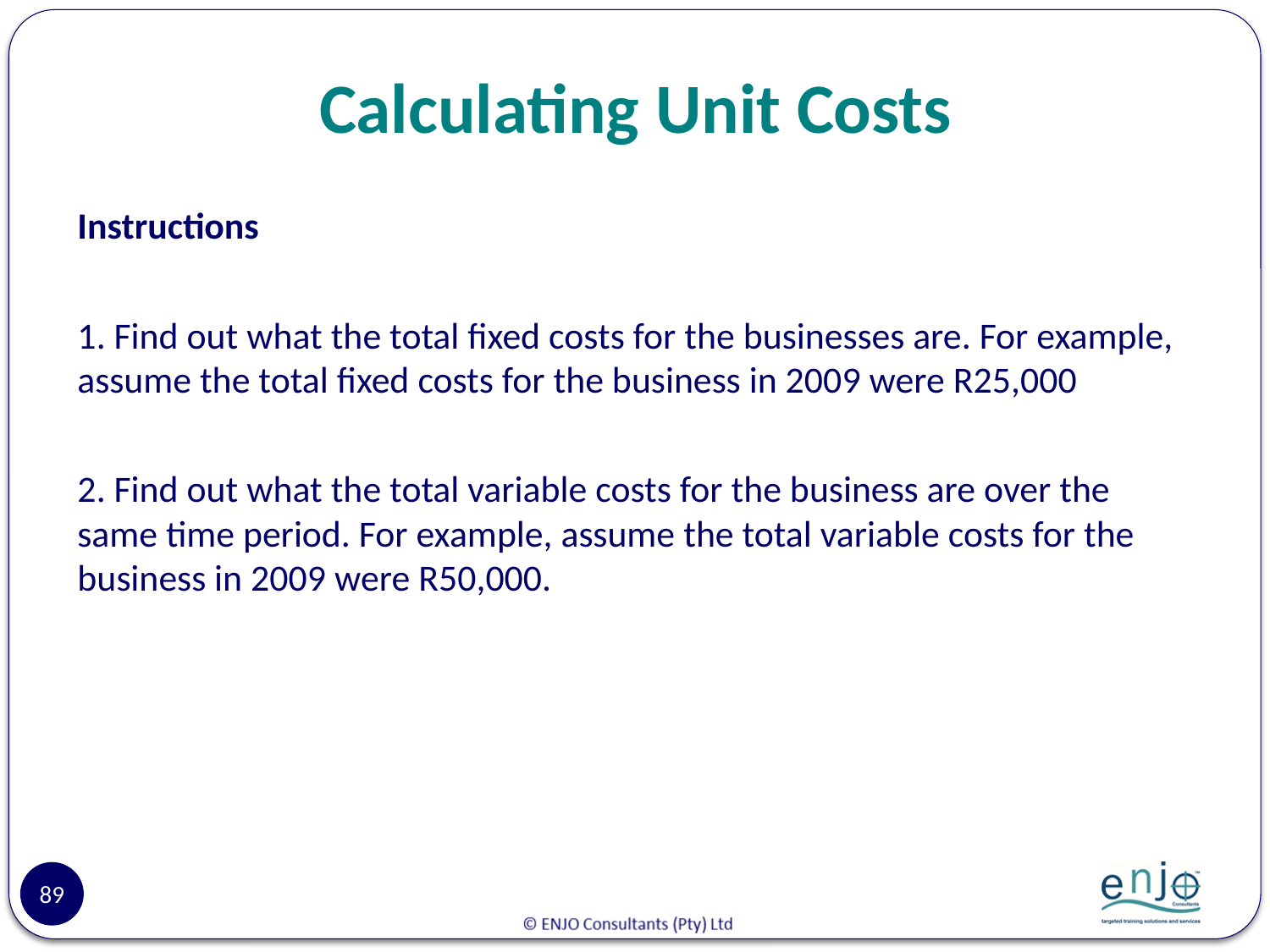

# Calculating Unit Costs
Instructions

1. Find out what the total fixed costs for the businesses are. For example, assume the total fixed costs for the business in 2009 were R25,000

2. Find out what the total variable costs for the business are over the same time period. For example, assume the total variable costs for the business in 2009 were R50,000.

89